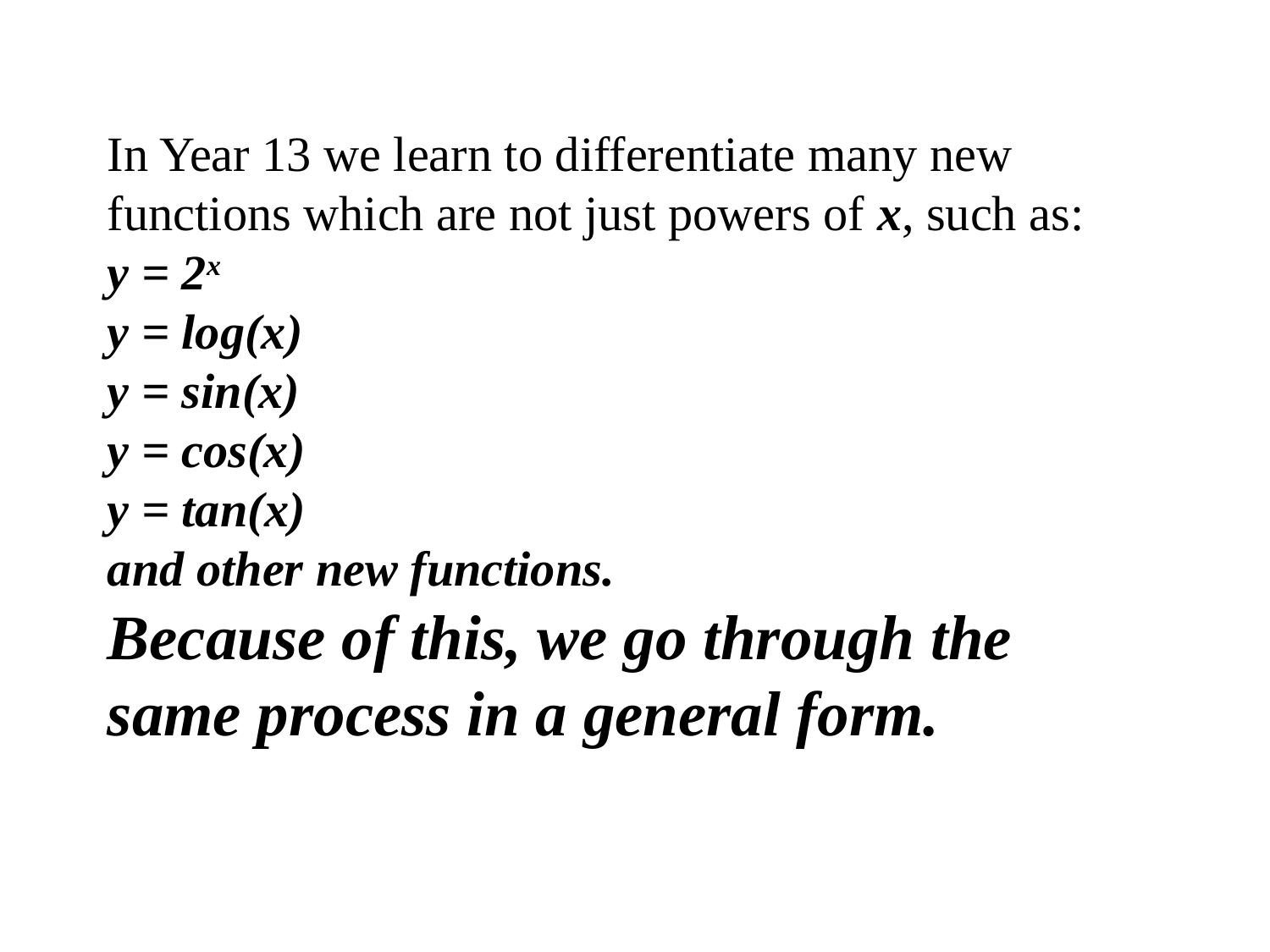

In Year 13 we learn to differentiate many new functions which are not just powers of x, such as:
y = 2x
y = log(x)
y = sin(x)
y = cos(x)
y = tan(x)
and other new functions.
Because of this, we go through the same process in a general form.